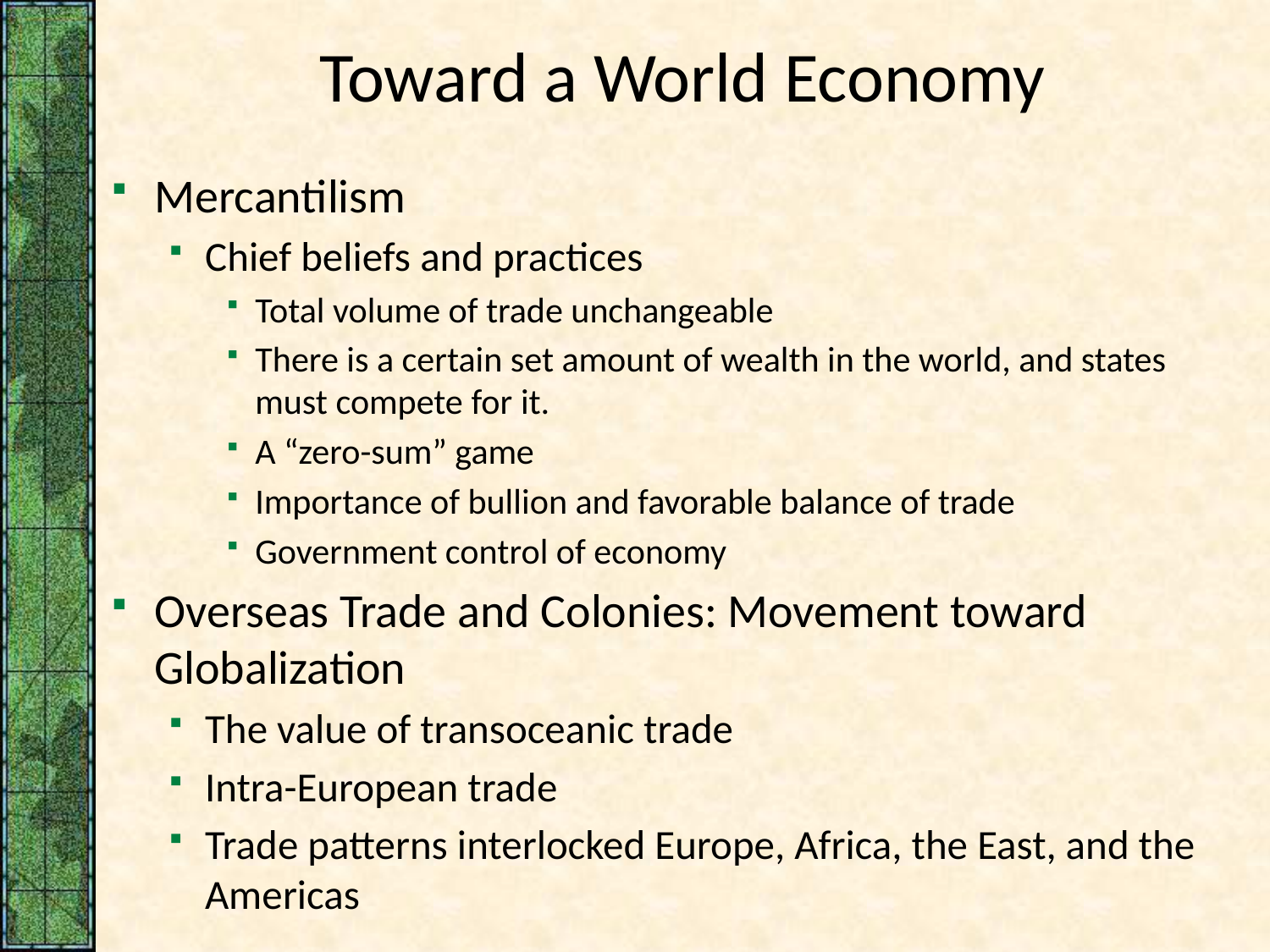

# Toward a World Economy
Mercantilism
Chief beliefs and practices
Total volume of trade unchangeable
There is a certain set amount of wealth in the world, and states must compete for it.
A “zero-sum” game
Importance of bullion and favorable balance of trade
Government control of economy
Overseas Trade and Colonies: Movement toward Globalization
The value of transoceanic trade
Intra-European trade
Trade patterns interlocked Europe, Africa, the East, and the Americas